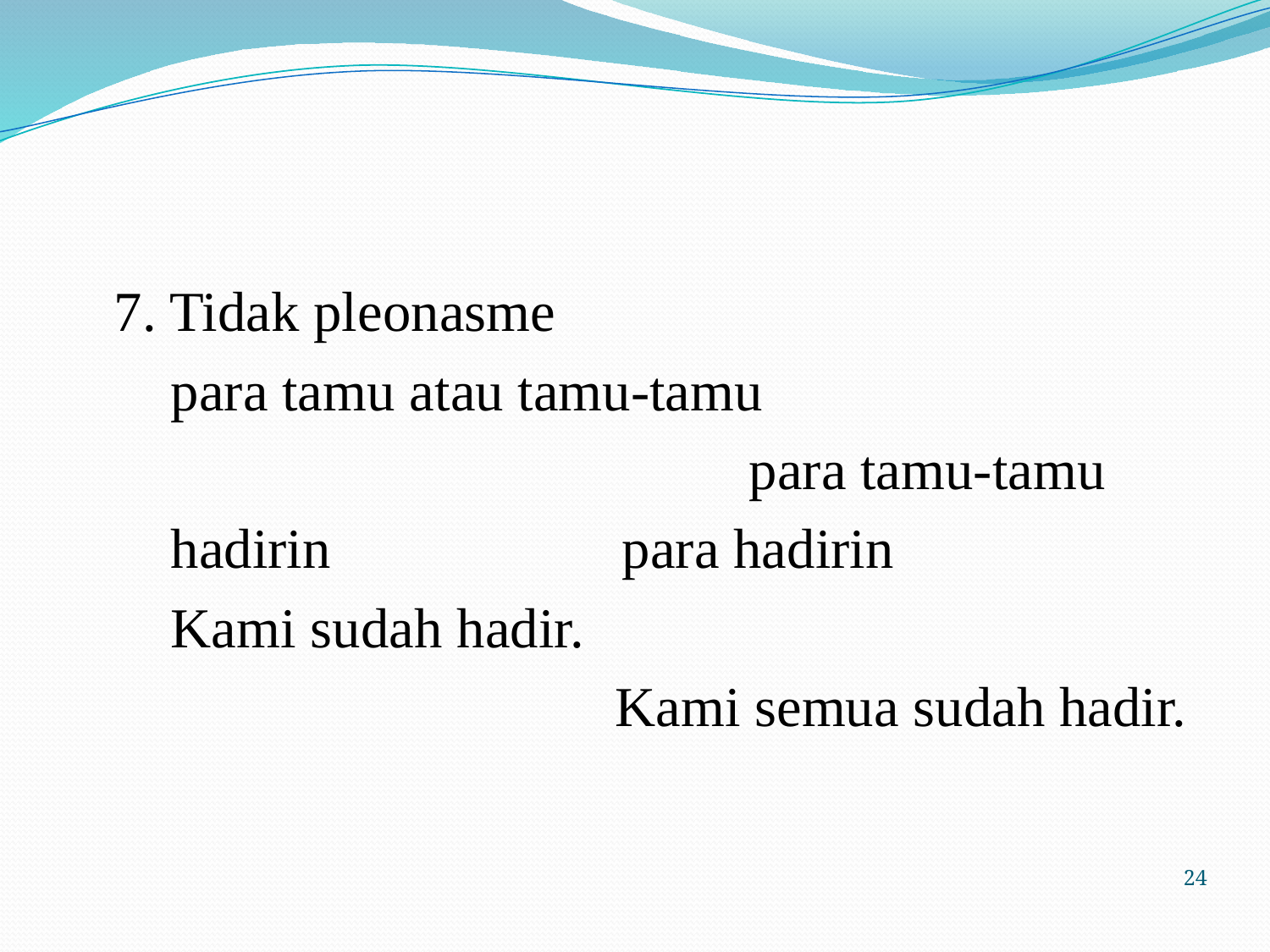

#
	7. Tidak pleonasme
	    para tamu atau tamu-tamu
						para tamu-tamu
	    hadirin			para hadirin
	    Kami sudah hadir.
                                      Kami semua sudah hadir.

24